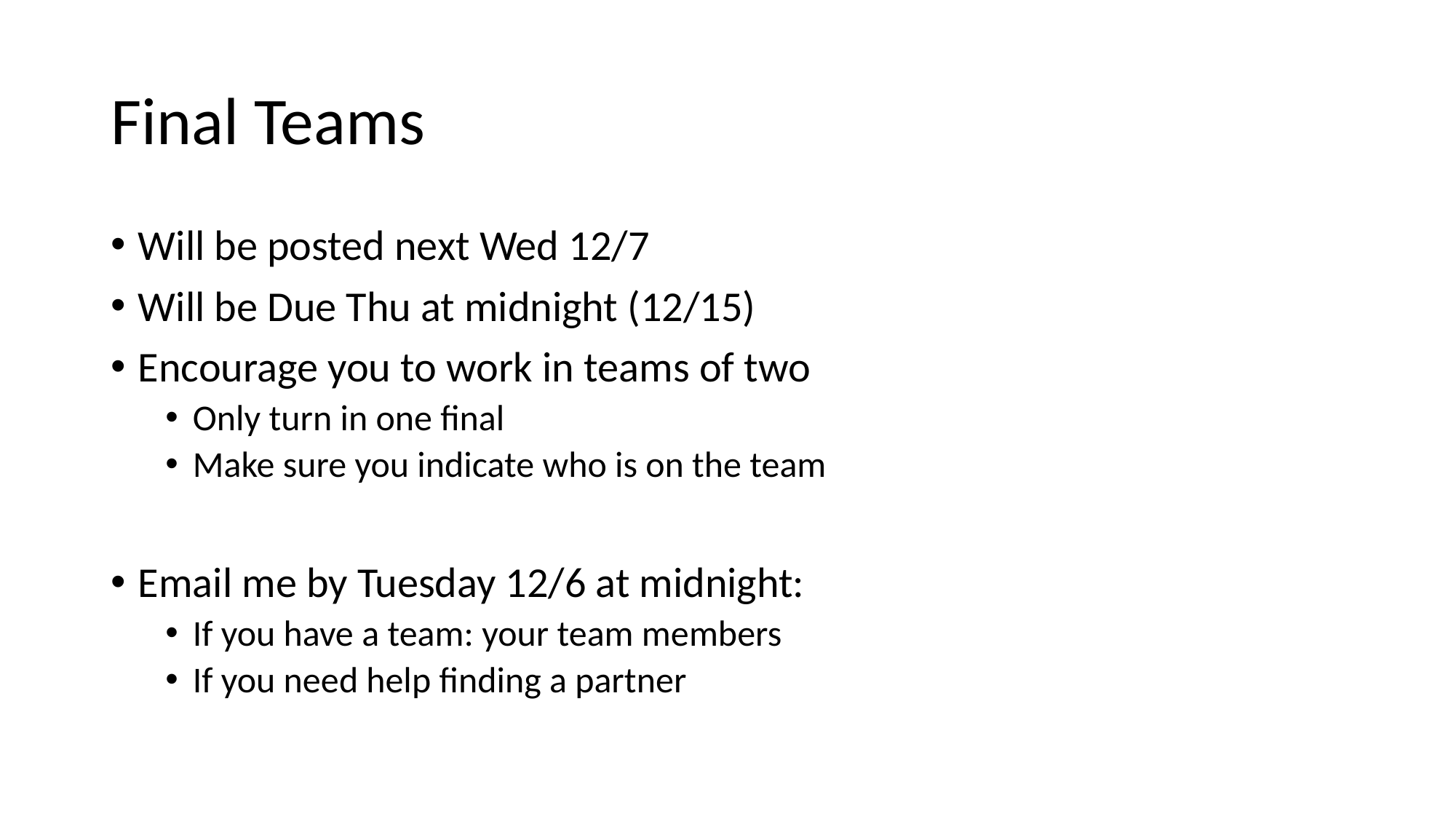

# Final Teams
Will be posted next Wed 12/7
Will be Due Thu at midnight (12/15)
Encourage you to work in teams of two
Only turn in one final
Make sure you indicate who is on the team

Email me by Tuesday 12/6 at midnight:
If you have a team: your team members
If you need help finding a partner